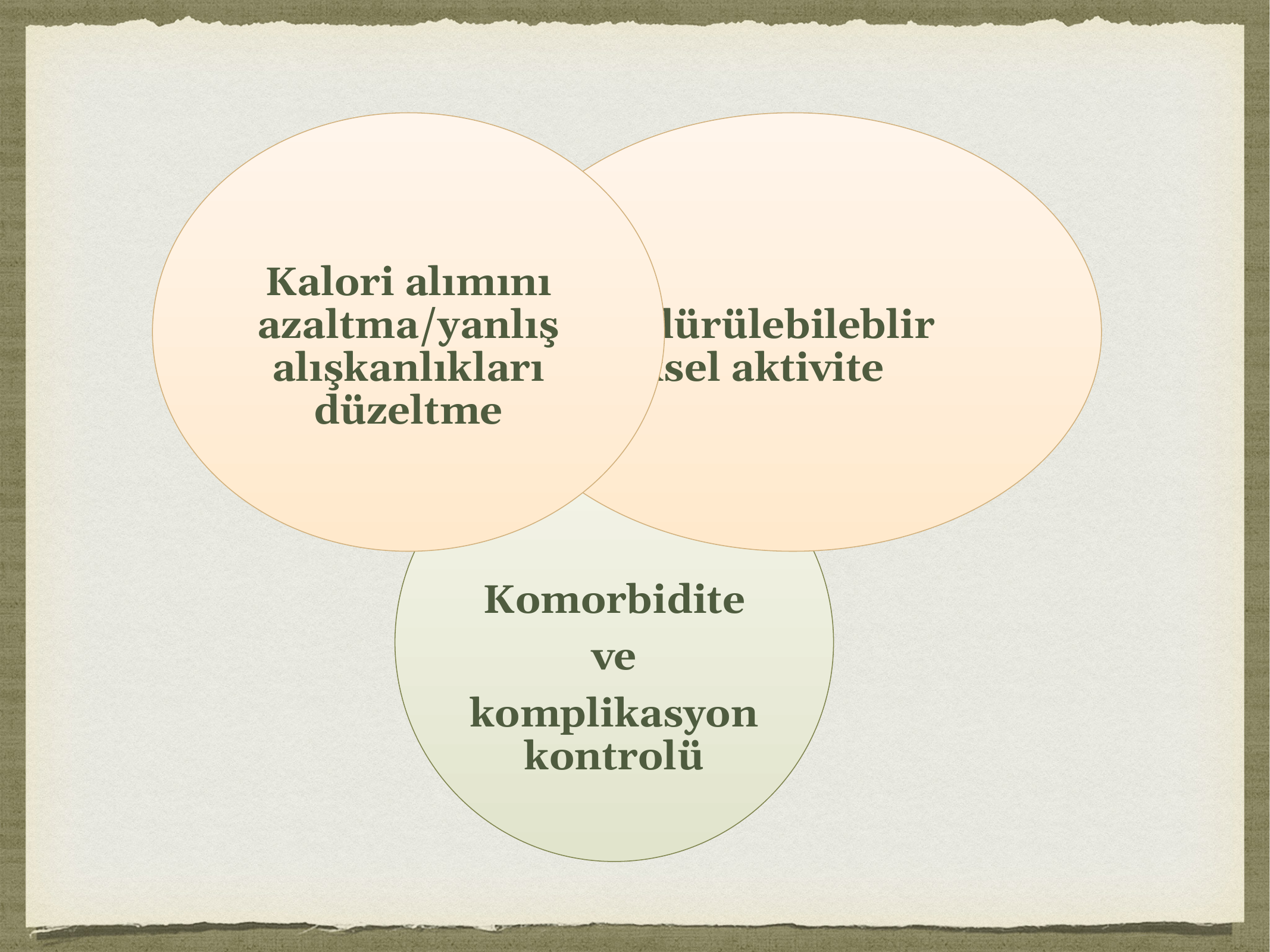

Komorbidite
 ve
komplikasyon kontrolü
Sürdürülebileblir fiziksel aktivite
Kalori alımını azaltma/yanlış alışkanlıkları düzeltme